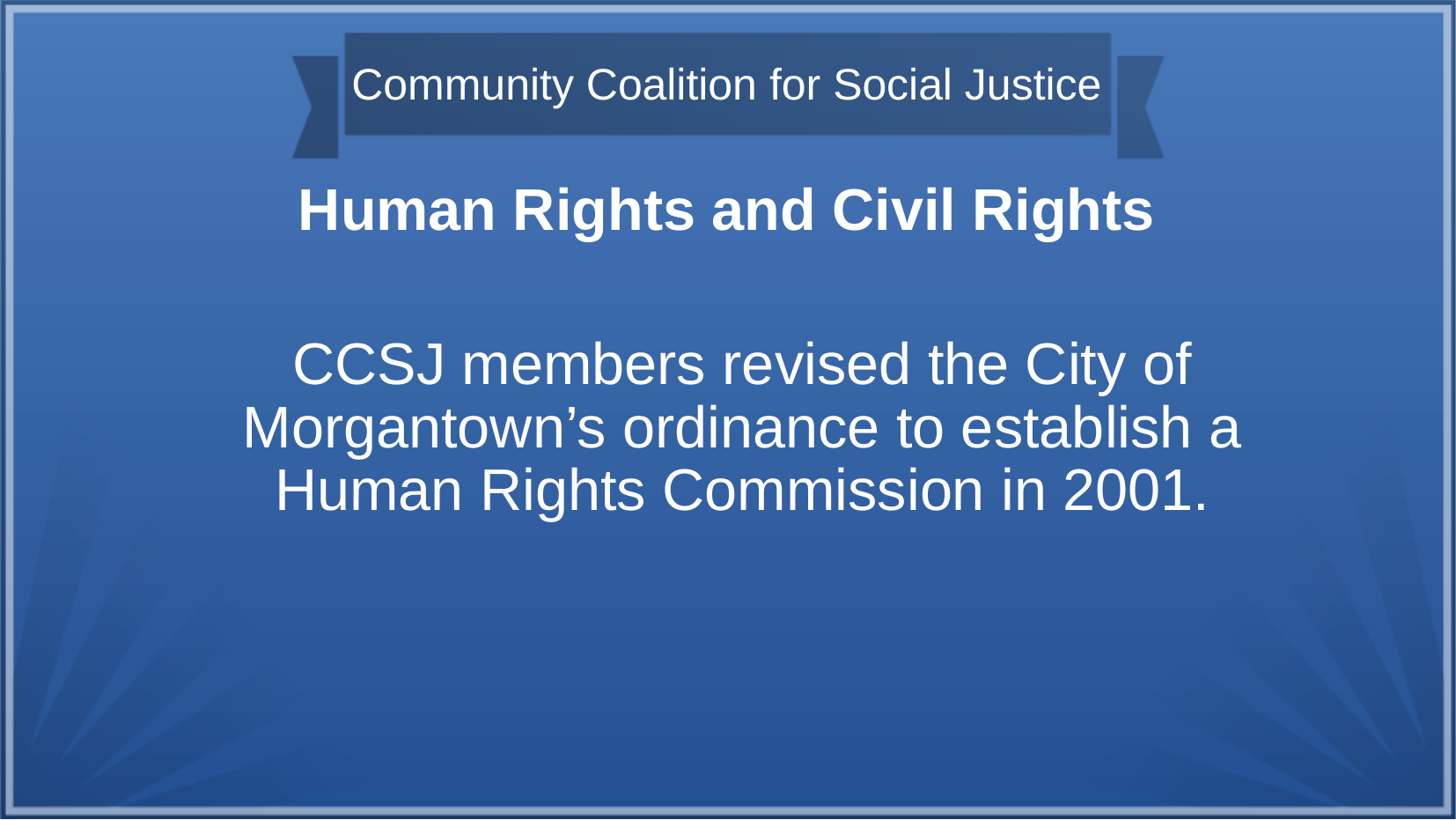

# Community Coalition for Social Justice
Human Rights and Civil Rights
CCSJ members revised the City of Morgantown’s ordinance to establish a Human Rights Commission in 2001.